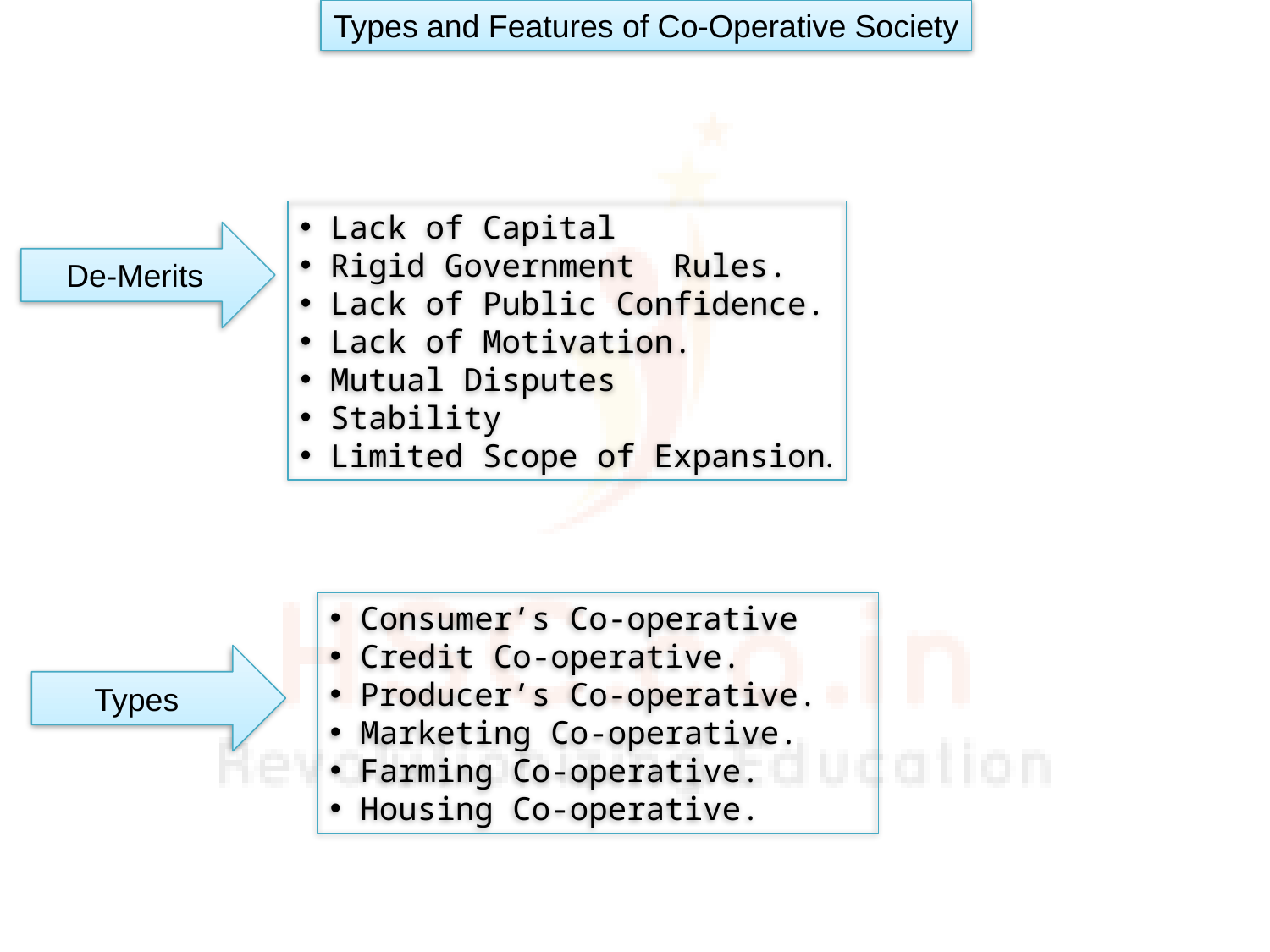

Types and Features of Co-Operative Society
 Lack of Capital
 Rigid Government  Rules.
 Lack of Public Confidence.
 Lack of Motivation.
 Mutual Disputes
 Stability
 Limited Scope of Expansion.
De-Merits
 Consumer’s Co-operative
 Credit Co-operative.
 Producer’s Co-operative.
 Marketing Co-operative.
 Farming Co-operative.
 Housing Co-operative.
Types